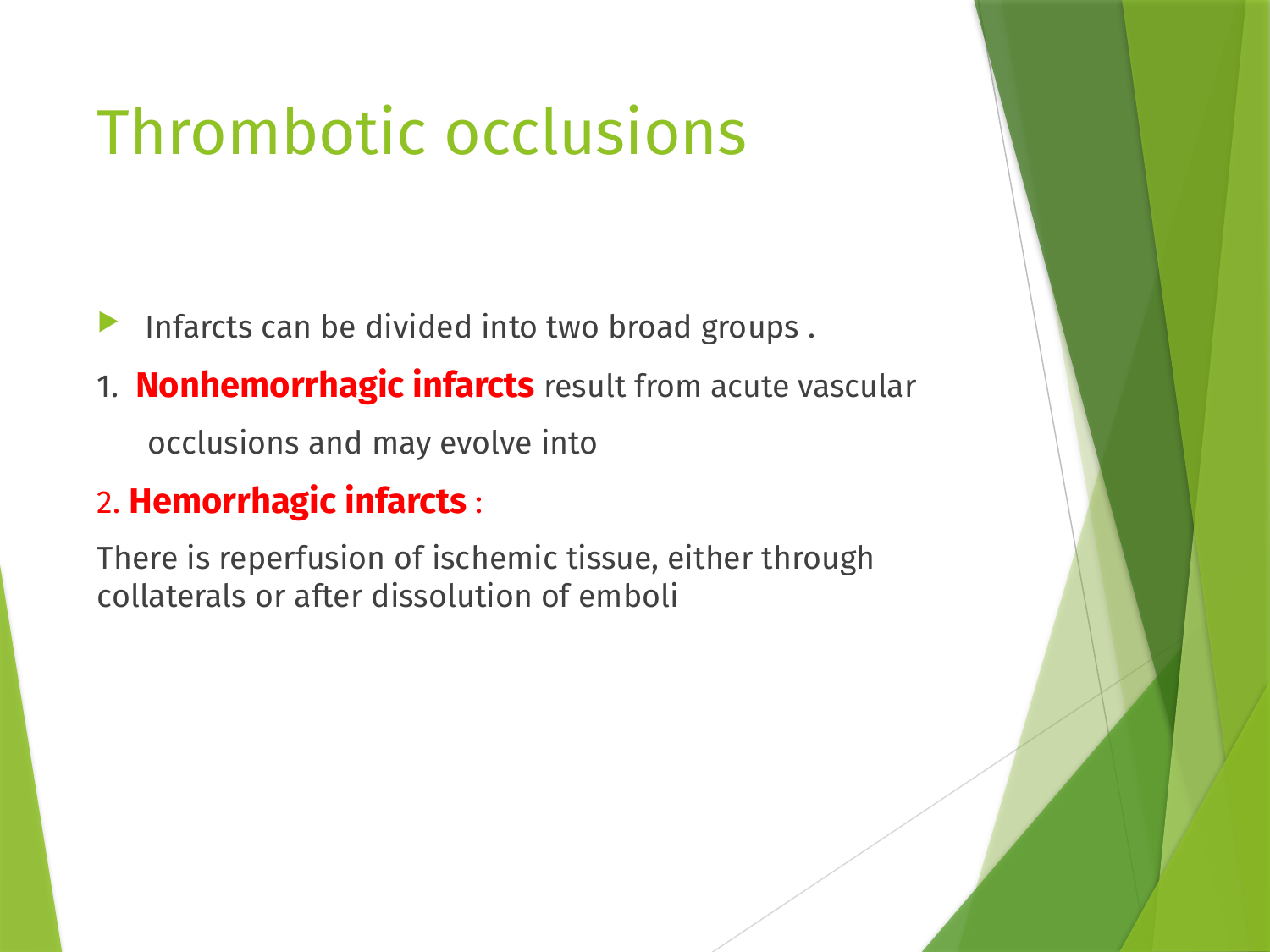

# Thrombotic occlusions
Infarcts can be divided into two broad groups .
1.  Nonhemorrhagic infarcts result from acute vascular
      occlusions and may evolve into
2. Hemorrhagic infarcts :
There is reperfusion of ischemic tissue, either through collaterals or after dissolution of emboli